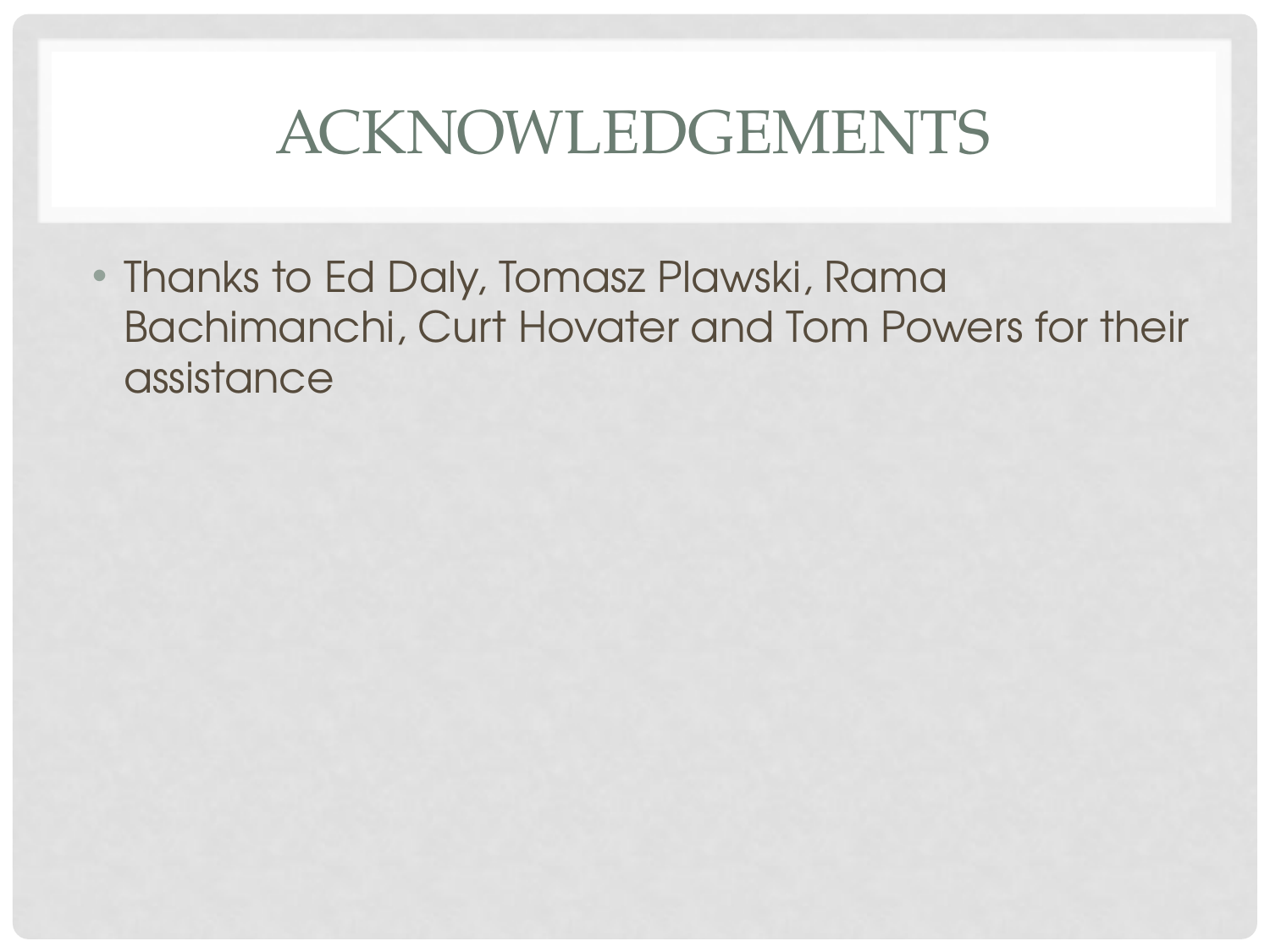

# Acknowledgements
Thanks to Ed Daly, Tomasz Plawski, Rama Bachimanchi, Curt Hovater and Tom Powers for their assistance